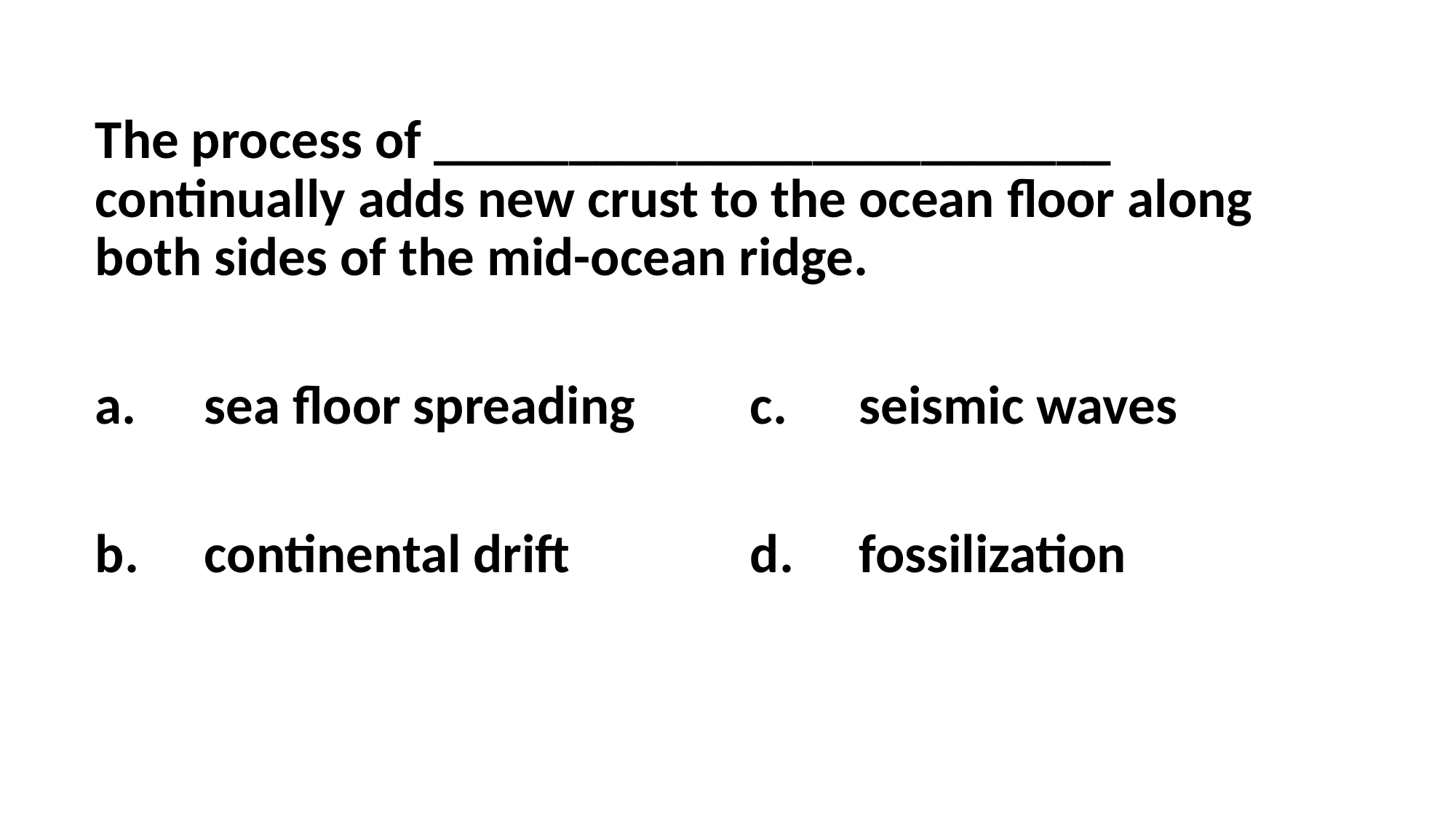

The process of _________________________ continually adds new crust to the ocean floor along both sides of the mid-ocean ridge.

a.	sea floor spreading		c.	seismic waves

b.	continental drift		d.	fossilization